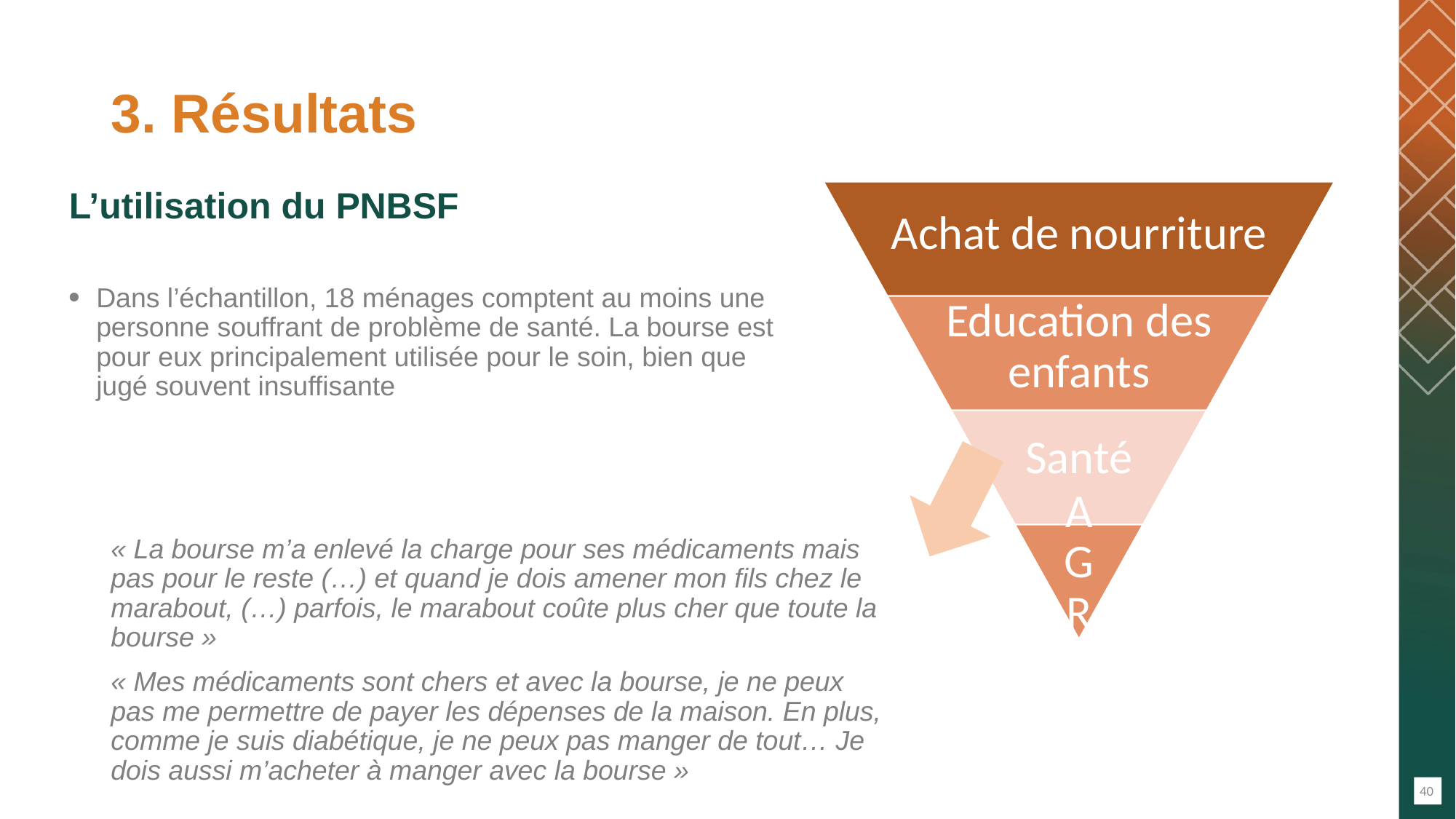

# 3. Résultats
L’utilisation du PNBSF
Achat de nourriture
Education des enfants
Santé
AGR
Dans l’échantillon, 18 ménages comptent au moins une personne souffrant de problème de santé. La bourse est pour eux principalement utilisée pour le soin, bien que jugé souvent insuffisante

« La bourse m’a enlevé la charge pour ses médicaments mais pas pour le reste (…) et quand je dois amener mon fils chez le marabout, (…) parfois, le marabout coûte plus cher que toute la bourse »
« Mes médicaments sont chers et avec la bourse, je ne peux pas me permettre de payer les dépenses de la maison. En plus, comme je suis diabétique, je ne peux pas manger de tout… Je dois aussi m’acheter à manger avec la bourse »